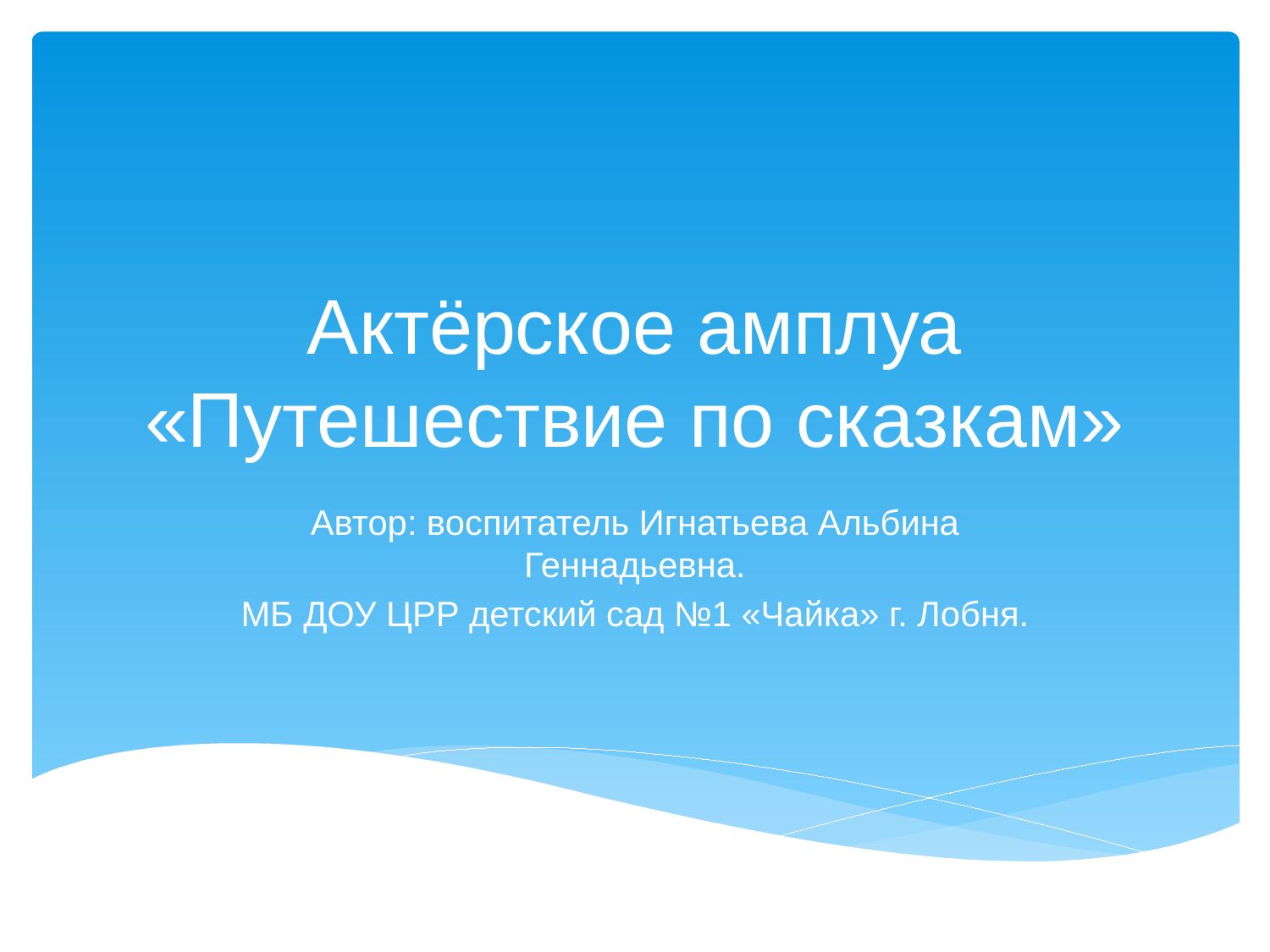

# Актёрское амплуа «Путешествие по сказкам»
Автор: воспитатель Игнатьева Альбина Геннадьевна.
МБ ДОУ ЦРР детский сад №1 «Чайка» г. Лобня.